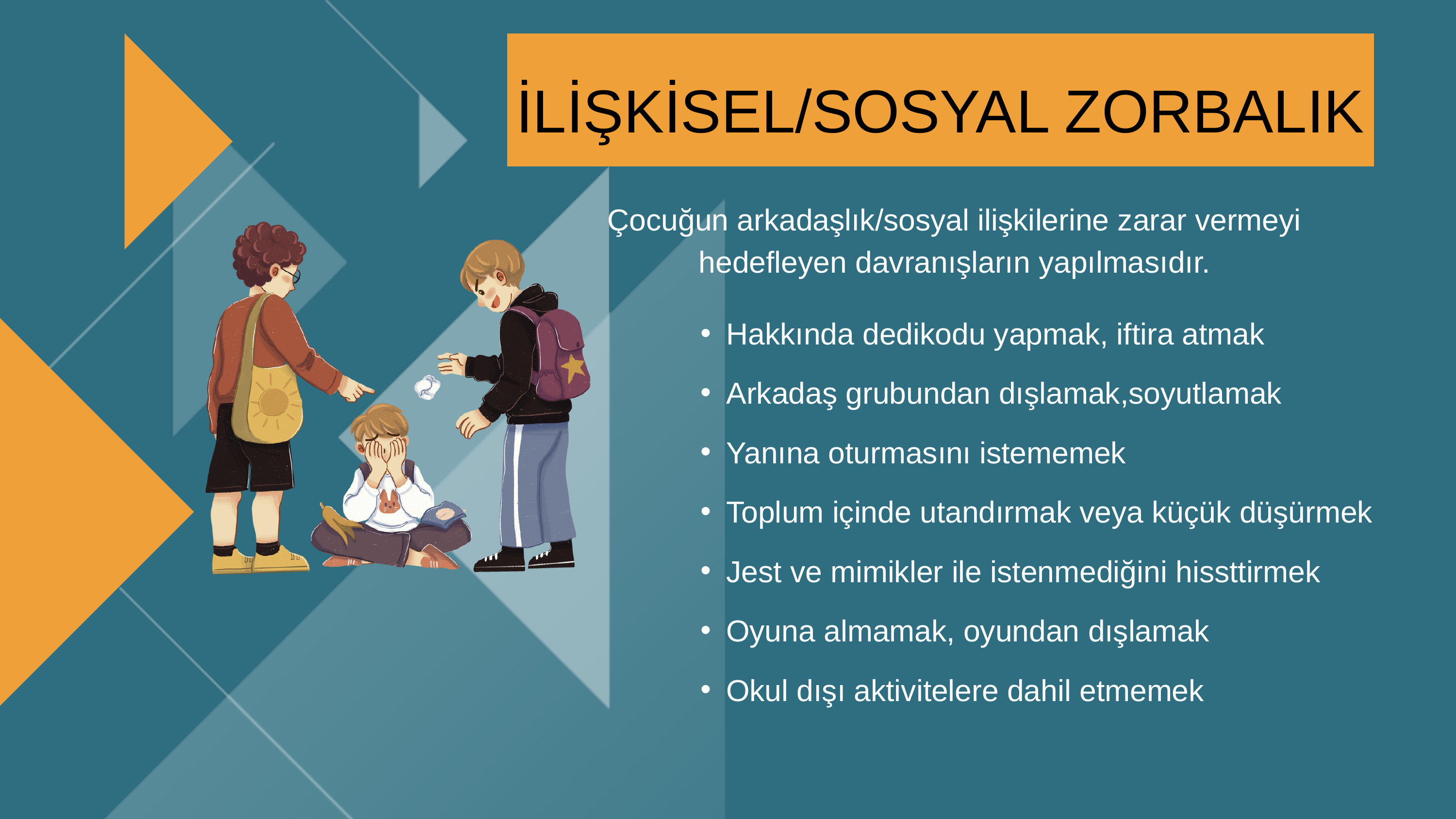

İLİŞKİSEL/SOSYAL ZORBALIK

Çocuğun arkadaşlık/sosyal ilişkilerine zarar vermeyi hedefleyen davranışların yapılmasıdır.

Hakkında dedikodu yapmak, iftira atmak
Arkadaş grubundan dışlamak,soyutlamak
Yanına oturmasını istememek
Toplum içinde utandırmak veya küçük düşürmek
Jest ve mimikler ile istenmediğini hissttirmek
Oyuna almamak, oyundan dışlamak
Okul dışı aktivitelere dahil etmemek